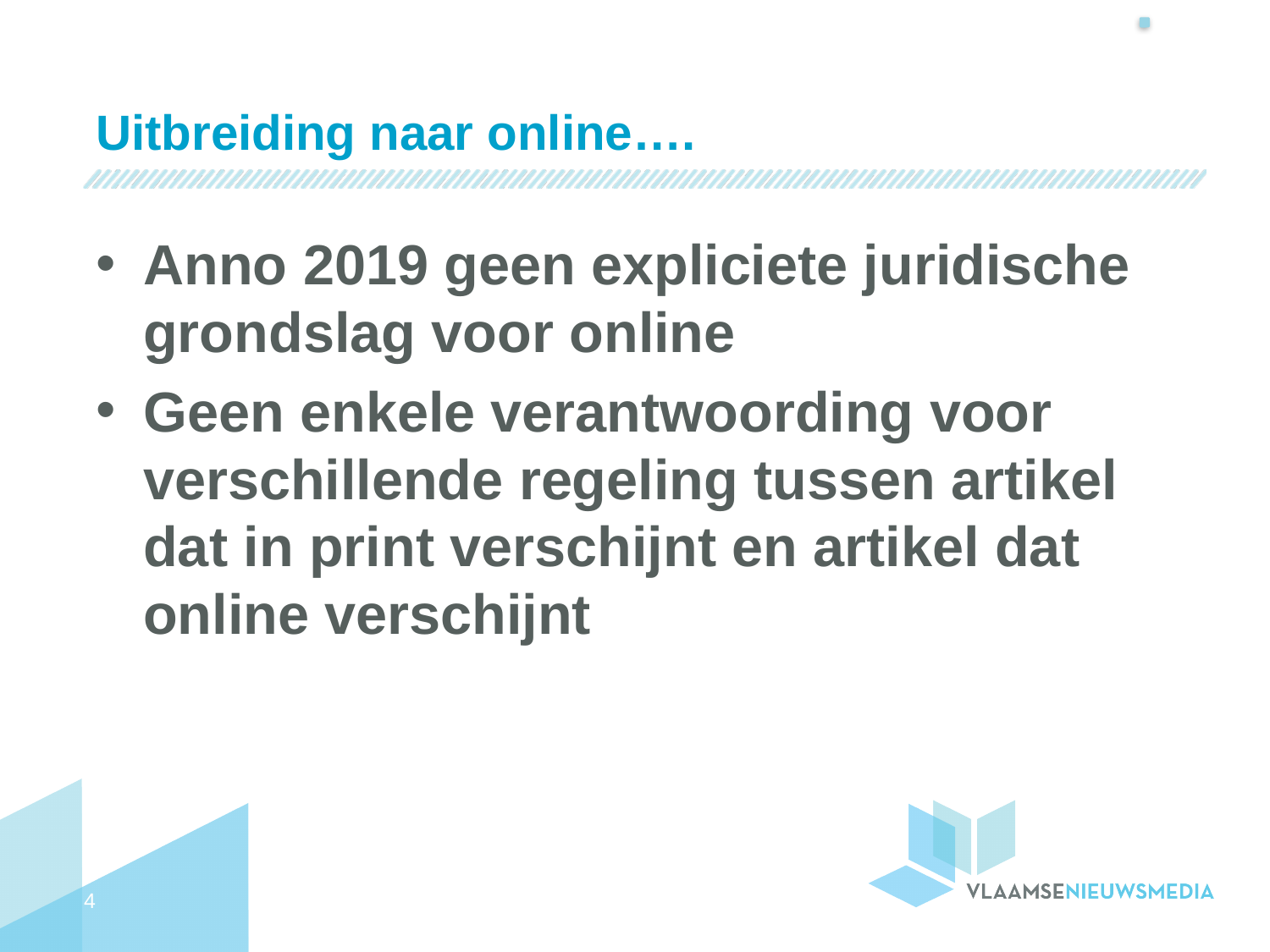

# Uitbreiding naar online….
Anno 2019 geen expliciete juridische grondslag voor online
Geen enkele verantwoording voor verschillende regeling tussen artikel dat in print verschijnt en artikel dat online verschijnt
4